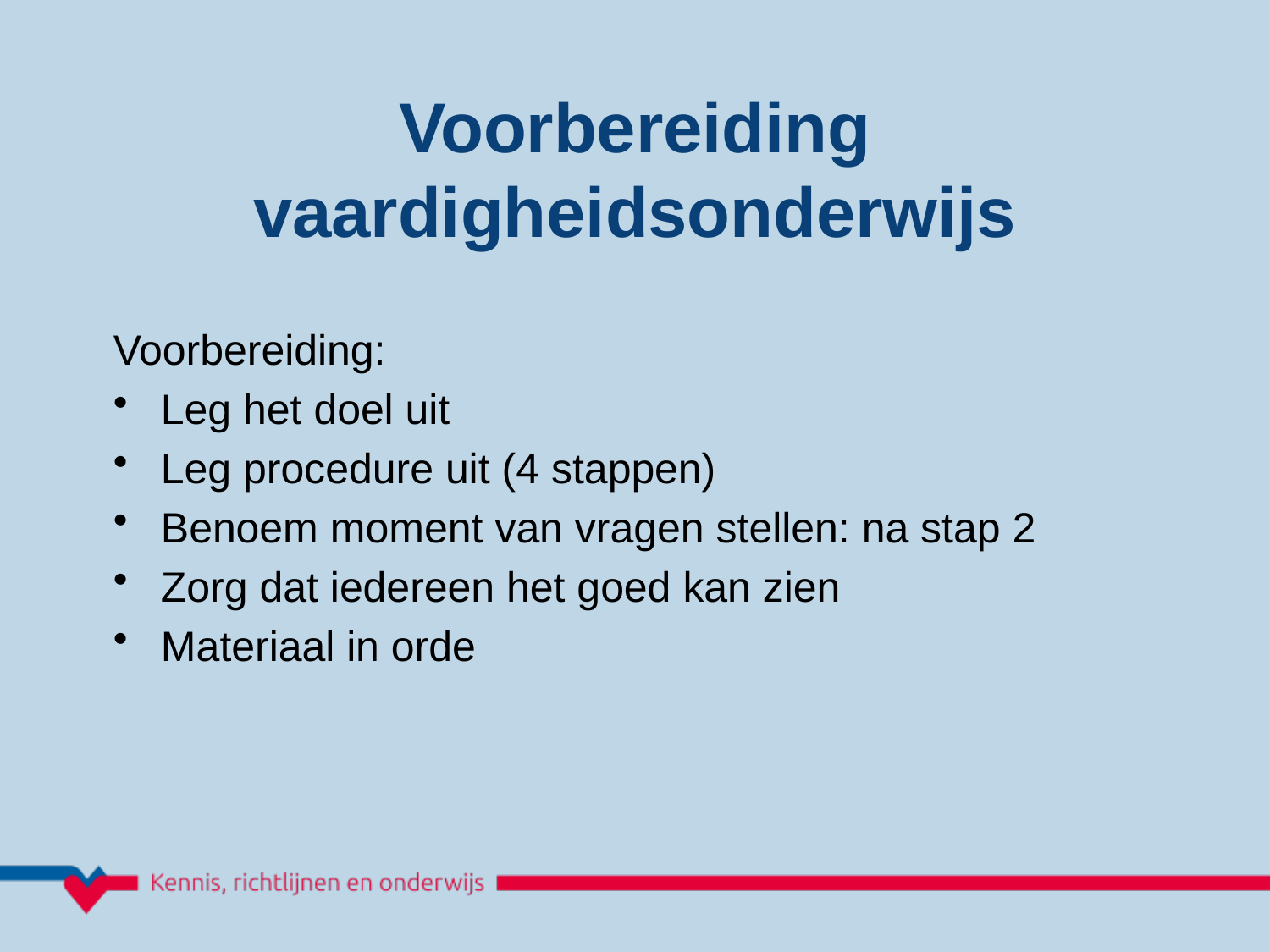

Voorbereiding
vaardigheidsonderwijs
Voorbereiding:
Leg het doel uit
Leg procedure uit (4 stappen)
Benoem moment van vragen stellen: na stap 2
Zorg dat iedereen het goed kan zien
Materiaal in orde